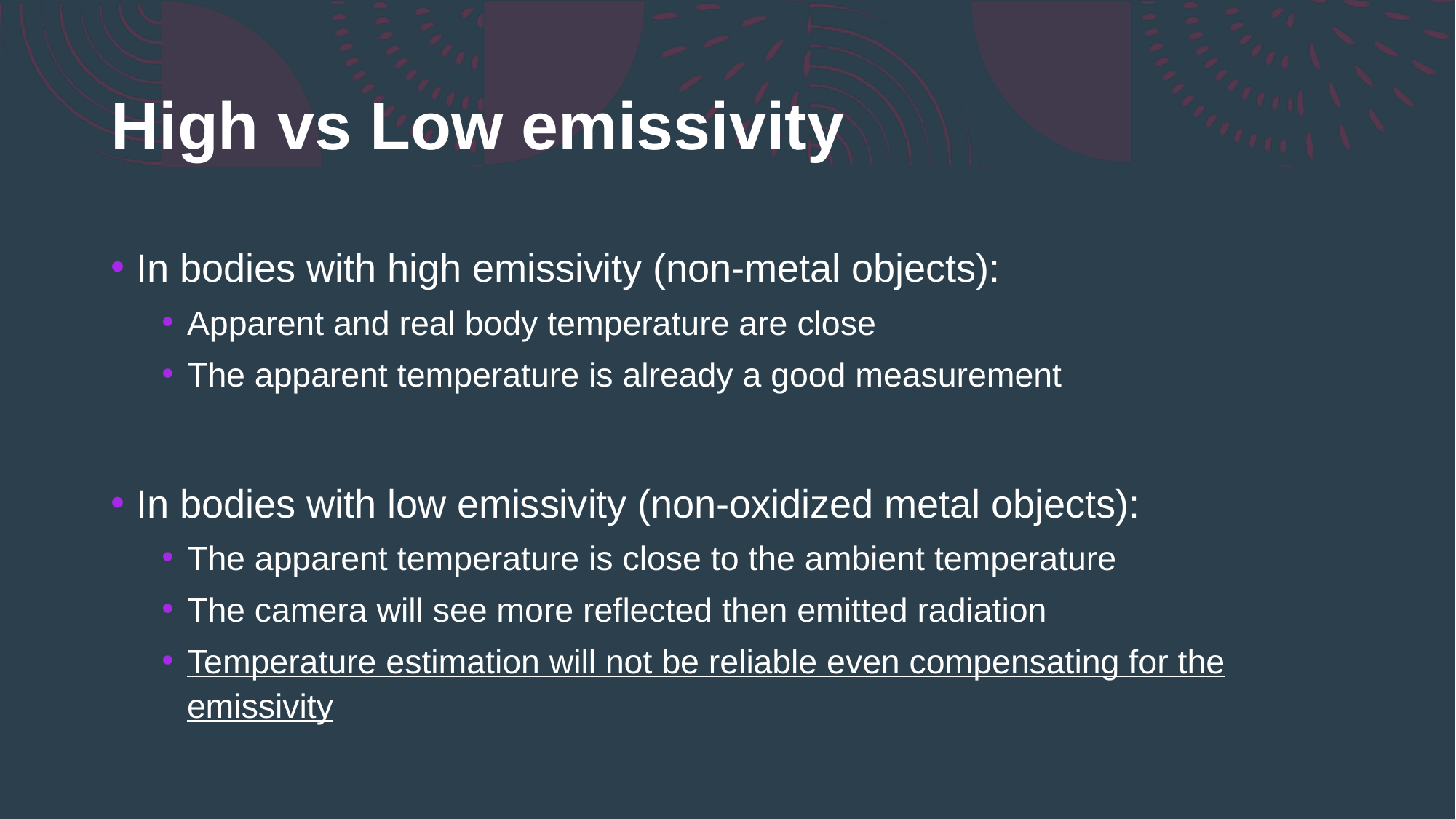

# High vs Low emissivity
In bodies with high emissivity (non-metal objects):
Apparent and real body temperature are close
The apparent temperature is already a good measurement

In bodies with low emissivity (non-oxidized metal objects):
The apparent temperature is close to the ambient temperature
The camera will see more reflected then emitted radiation
Temperature estimation will not be reliable even compensating for the emissivity